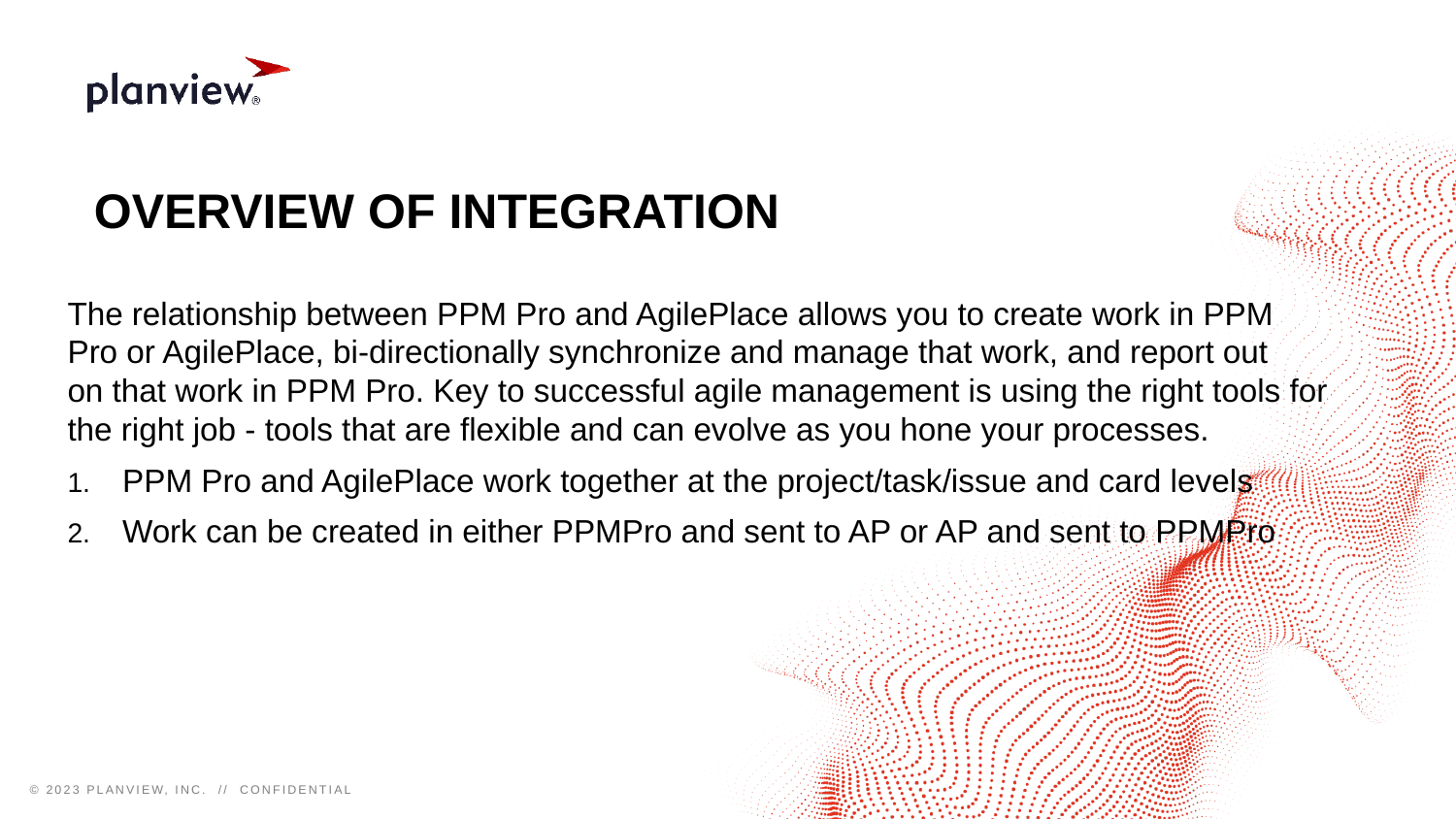

# Overview of Integration
The relationship between PPM Pro and AgilePlace allows you to create work in PPM Pro or AgilePlace, bi-directionally synchronize and manage that work, and report out on that work in PPM Pro. Key to successful agile management is using the right tools for the right job - tools that are flexible and can evolve as you hone your processes.
PPM Pro and AgilePlace work together at the project/task/issue and card levels
Work can be created in either PPMPro and sent to AP or AP and sent to PPMPro